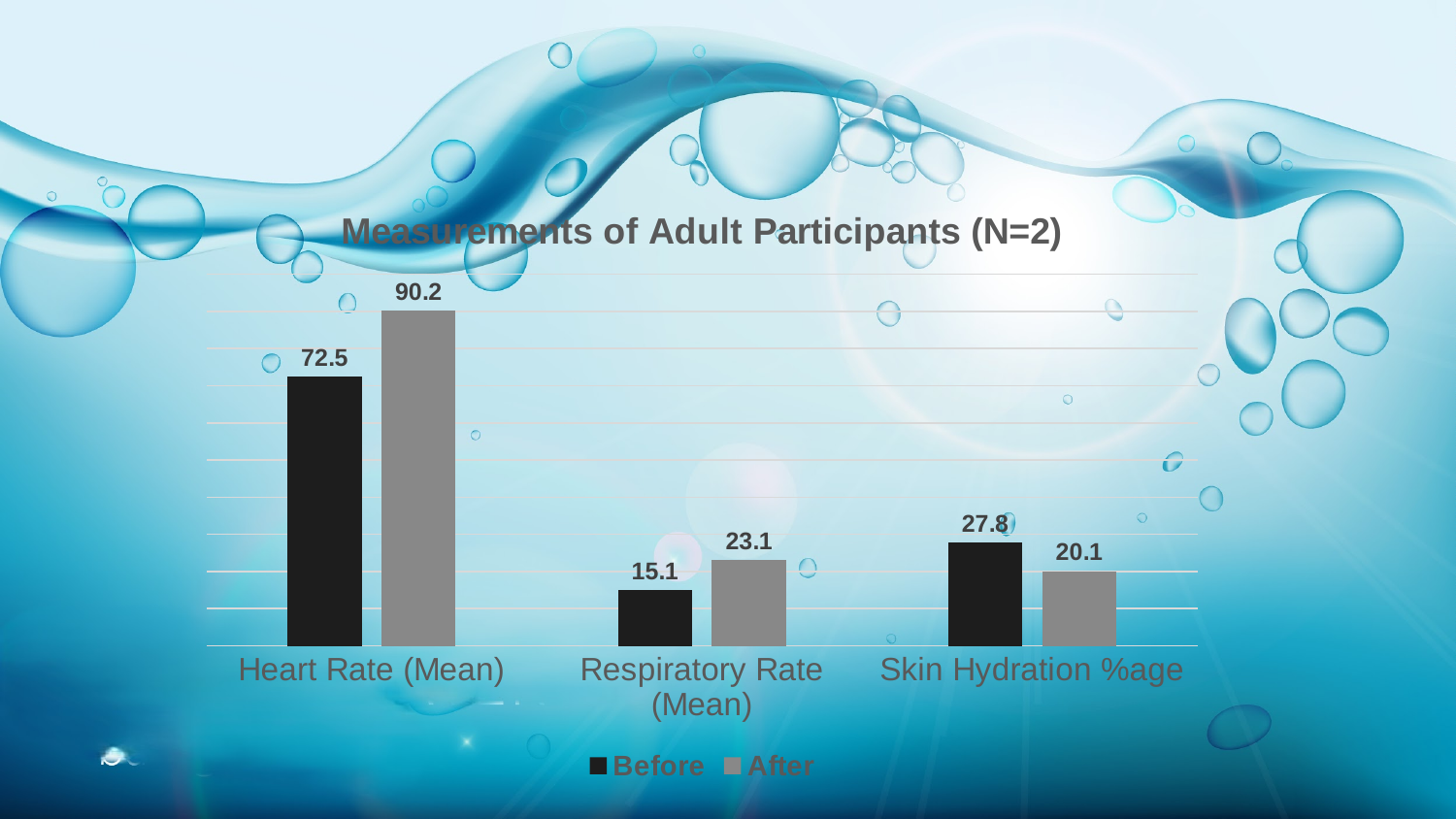

### Chart: Measurements of Adult Participants (N=2)

| Category | Before | After |
|---|---|---|
| Heart Rate (Mean) | 72.5 | 90.2 |
| Respiratory Rate (Mean) | 15.1 | 23.1 |
| Skin Hydration %age | 27.8 | 20.1 |